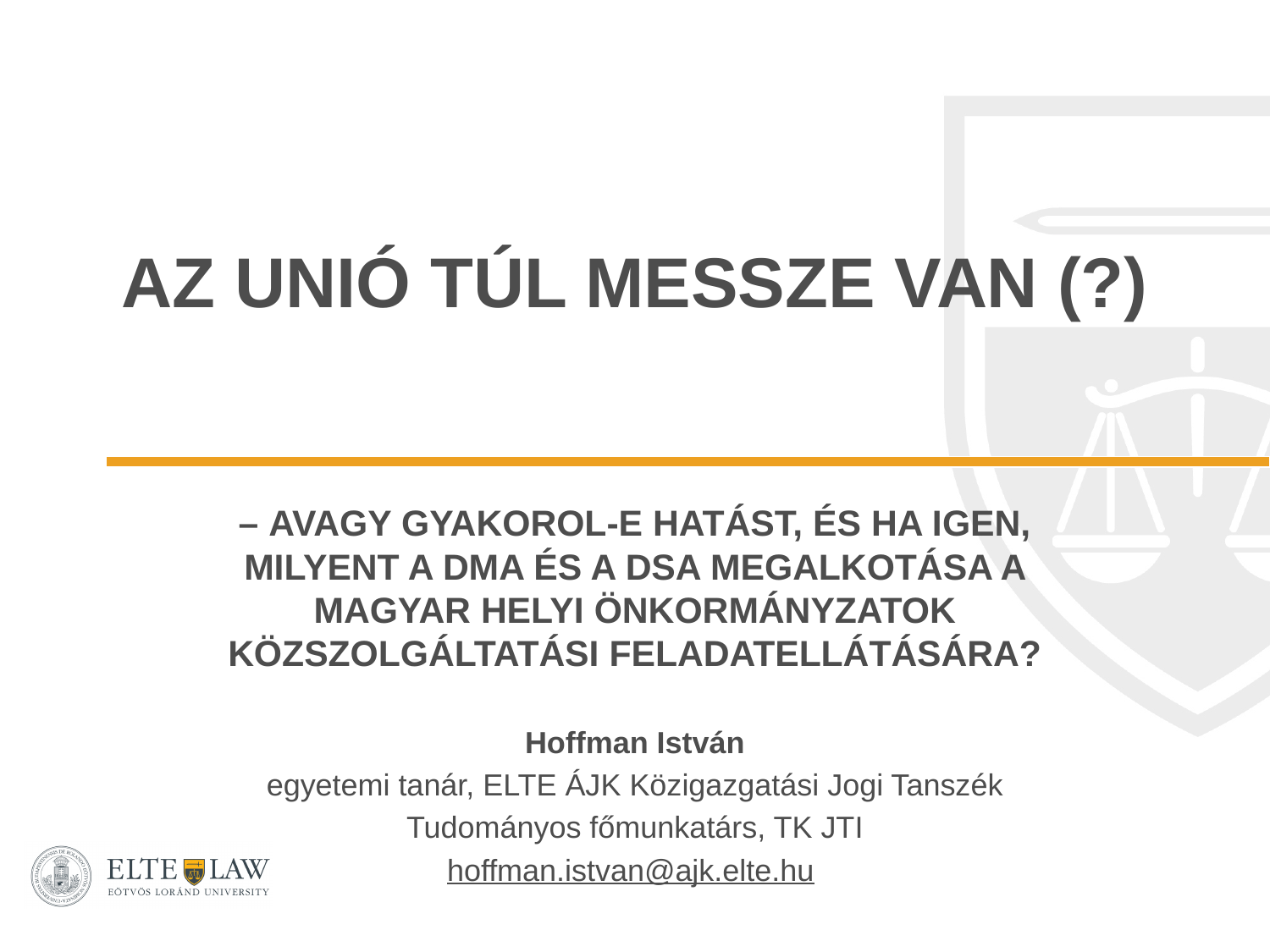

# Az Unió túl messze van (?)
– avagy gyakorol-e hatást, és ha igen, milyent a DMA és a DSA megalkotása a magyar helyi önkormányzatok közszolgáltatási feladatellátására?

Hoffman István
egyetemi tanár, ELTE ÁJK Közigazgatási Jogi Tanszék
Tudományos főmunkatárs, TK JTI
hoffman.istvan@ajk.elte.hu